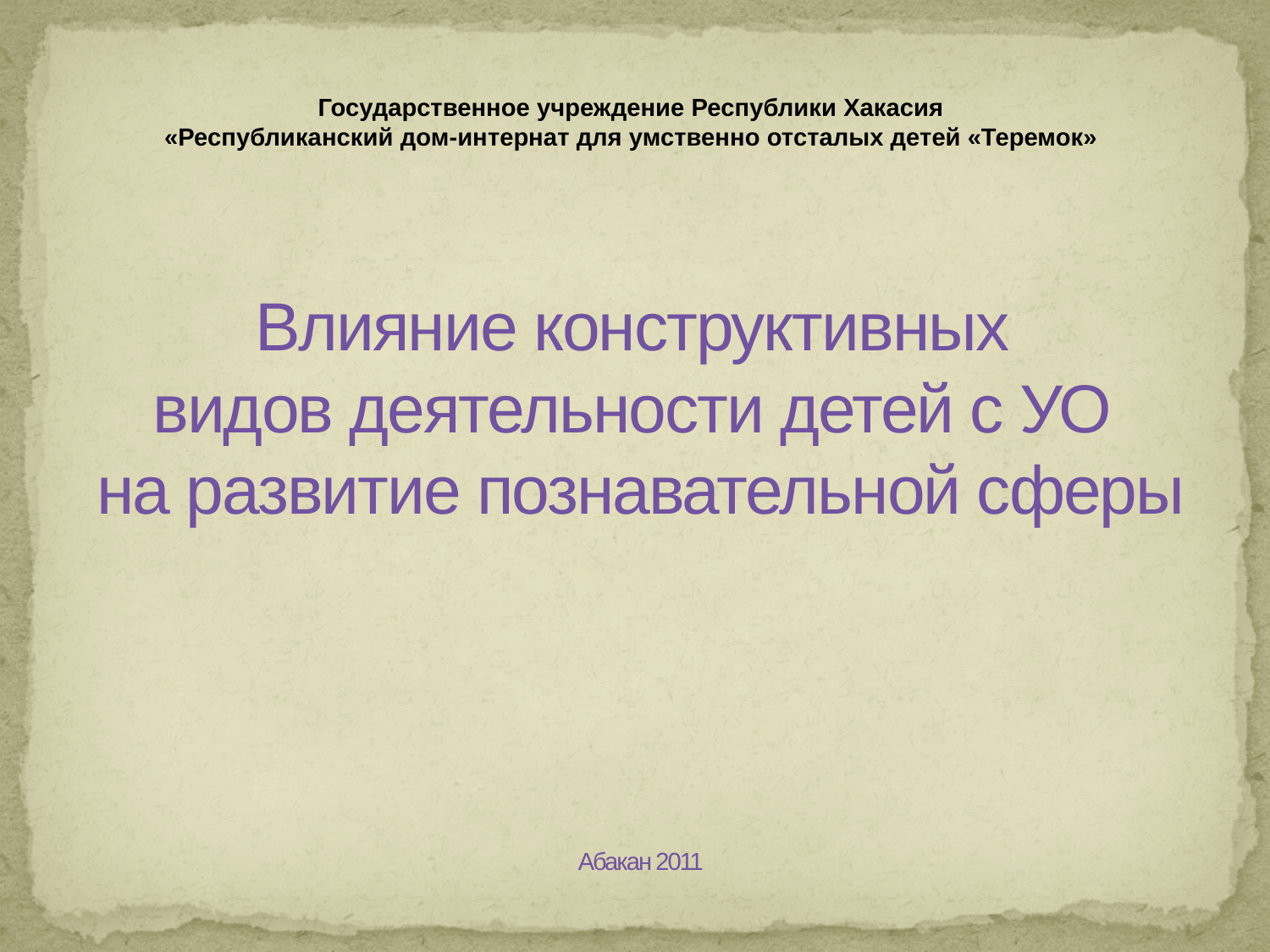

Государственное учреждение Республики Хакасия
«Республиканский дом-интернат для умственно отсталых детей «Теремок»
# Влияние конструктивных видов деятельности детей с УО на развитие познавательной сферы
Абакан 2011